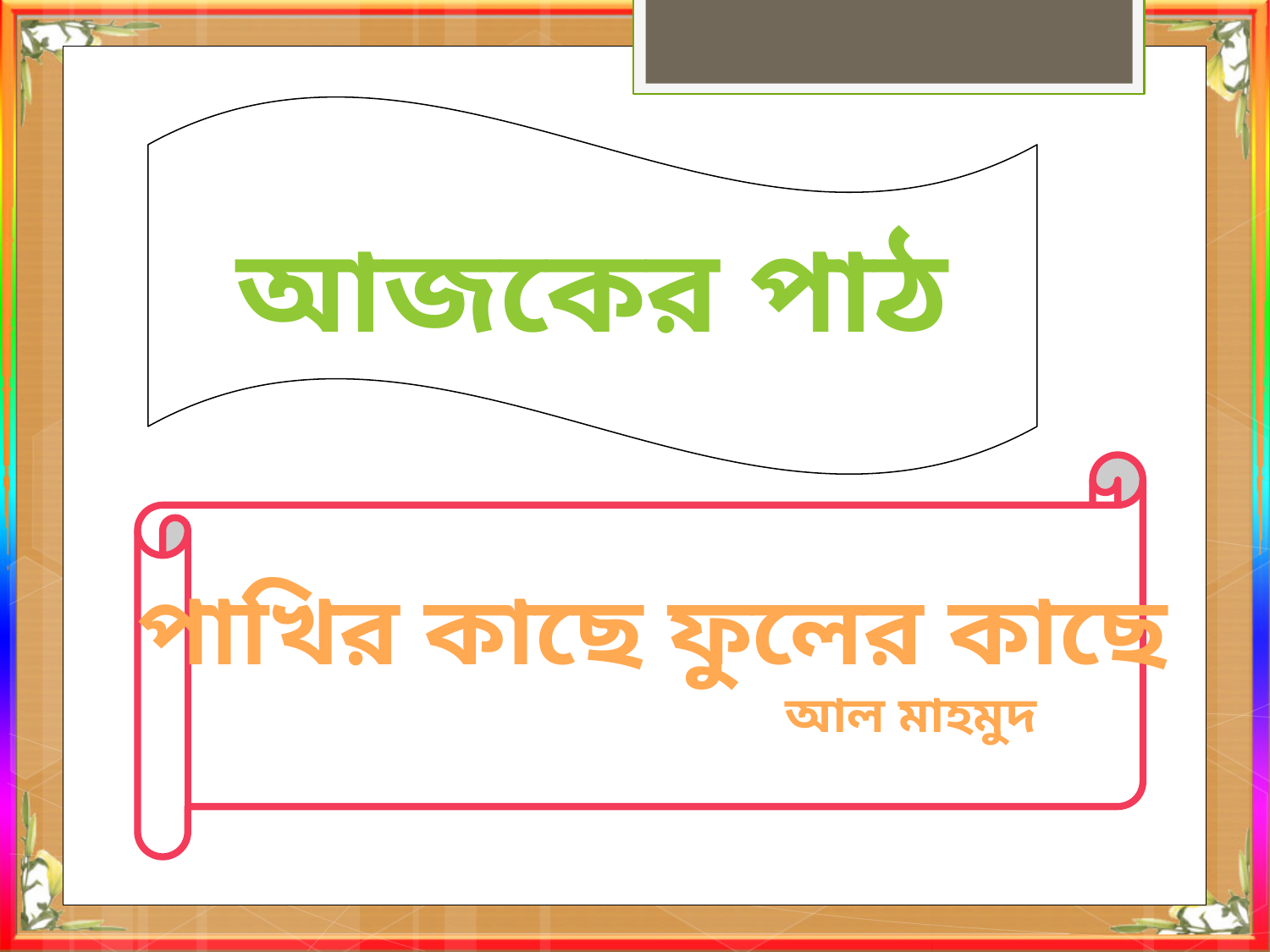

আজকের পাঠ
পাখির কাছে ফুলের কাছে
                                        আল মাহমুদ